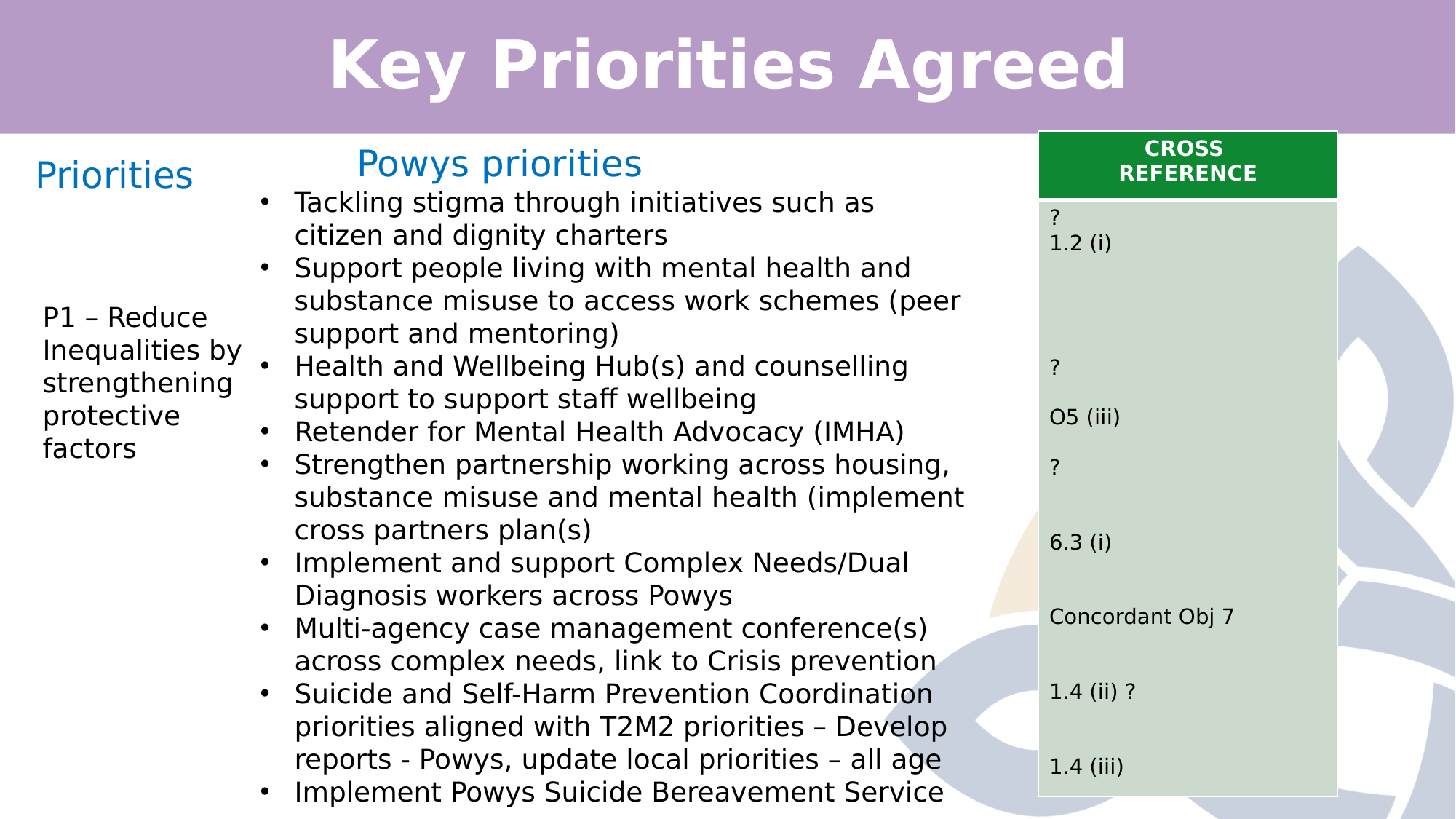

# Key Priorities Agreed
| CROSS  REFERENCE |
| --- |
| ? 1.2 (i) ? O5 (iii) ? 6.3 (i) Concordant Obj 7 1.4 (ii) ?  1.4 (iii) |
Powys priorities
Priorities
Tackling stigma through initiatives such as citizen and dignity charters
Support people living with mental health and substance misuse to access work schemes (peer support and mentoring)
Health and Wellbeing Hub(s) and counselling support to support staff wellbeing
Retender for Mental Health Advocacy (IMHA)
Strengthen partnership working across housing, substance misuse and mental health (implement cross partners plan(s)
Implement and support Complex Needs/Dual Diagnosis workers across Powys
Multi-agency case management conference(s) across complex needs, link to Crisis prevention
Suicide and Self-Harm Prevention Coordination priorities aligned with T2M2 priorities – Develop reports - Powys, update local priorities – all age
Implement Powys Suicide Bereavement Service
P1 – Reduce Inequalities by strengthening protective factors